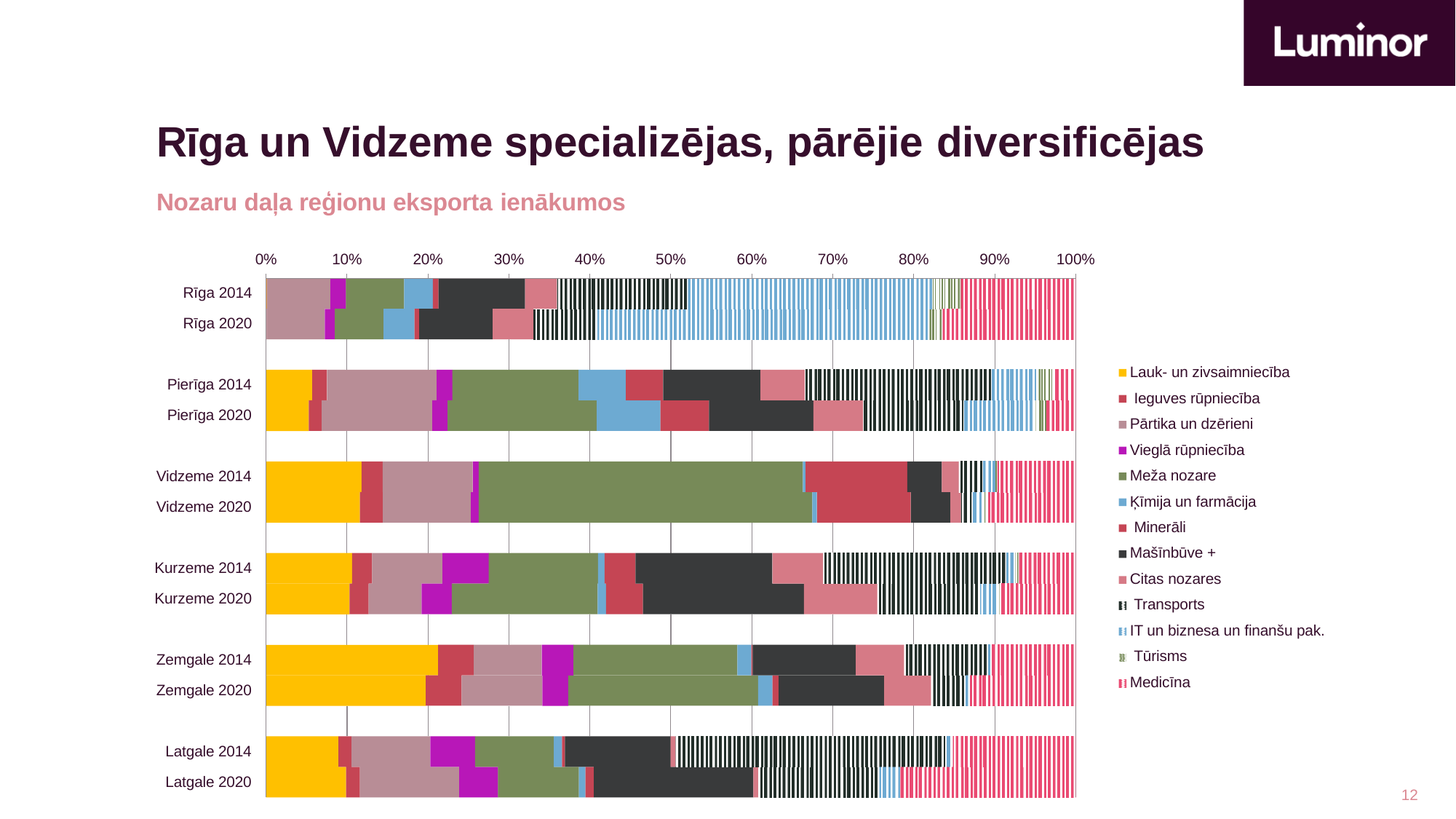

# Rīga un Vidzeme specializējas, pārējie diversificējas
Nozaru daļa reģionu eksporta ienākumos
0%
10%
20%
30%
40%
50%
60%
70%
80%
90%
100%

Rīga 2014
Rīga 2020
Lauk- un zivsaimniecība  Ieguves rūpniecība  Pārtika un dzērieni  Vieglā rūpniecība
Meža nozare
Ķīmija un farmācija  Minerāli  Mašīnbūve +
Citas nozares  Transports
IT un biznesa un finanšu pak.  Tūrisms
Medicīna

Pierīga 2014
Pierīga 2020

Vidzeme 2014
Vidzeme 2020

Kurzeme 2014
Kurzeme 2020

Zemgale 2014
Zemgale 2020

Latgale 2014
Latgale 2020
12